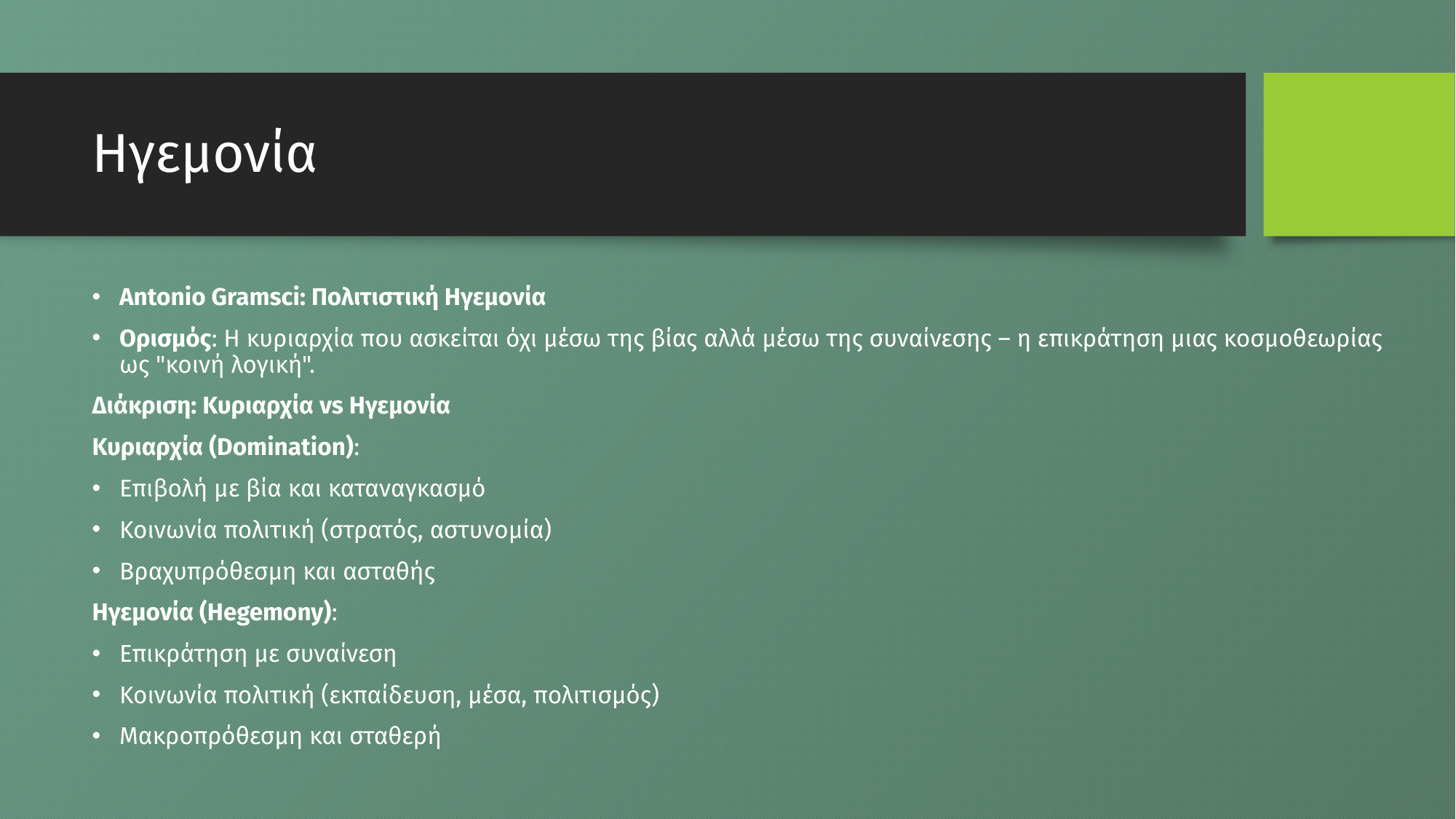

# Ηγεμονία
Antonio Gramsci: Πολιτιστική Ηγεμονία
Ορισμός: Η κυριαρχία που ασκείται όχι μέσω της βίας αλλά μέσω της συναίνεσης – η επικράτηση μιας κοσμοθεωρίας ως "κοινή λογική".
Διάκριση: Κυριαρχία vs Ηγεμονία
Κυριαρχία (Domination):
Επιβολή με βία και καταναγκασμό
Κοινωνία πολιτική (στρατός, αστυνομία)
Βραχυπρόθεσμη και ασταθής
Ηγεμονία (Hegemony):
Επικράτηση με συναίνεση
Κοινωνία πολιτική (εκπαίδευση, μέσα, πολιτισμός)
Μακροπρόθεσμη και σταθερή